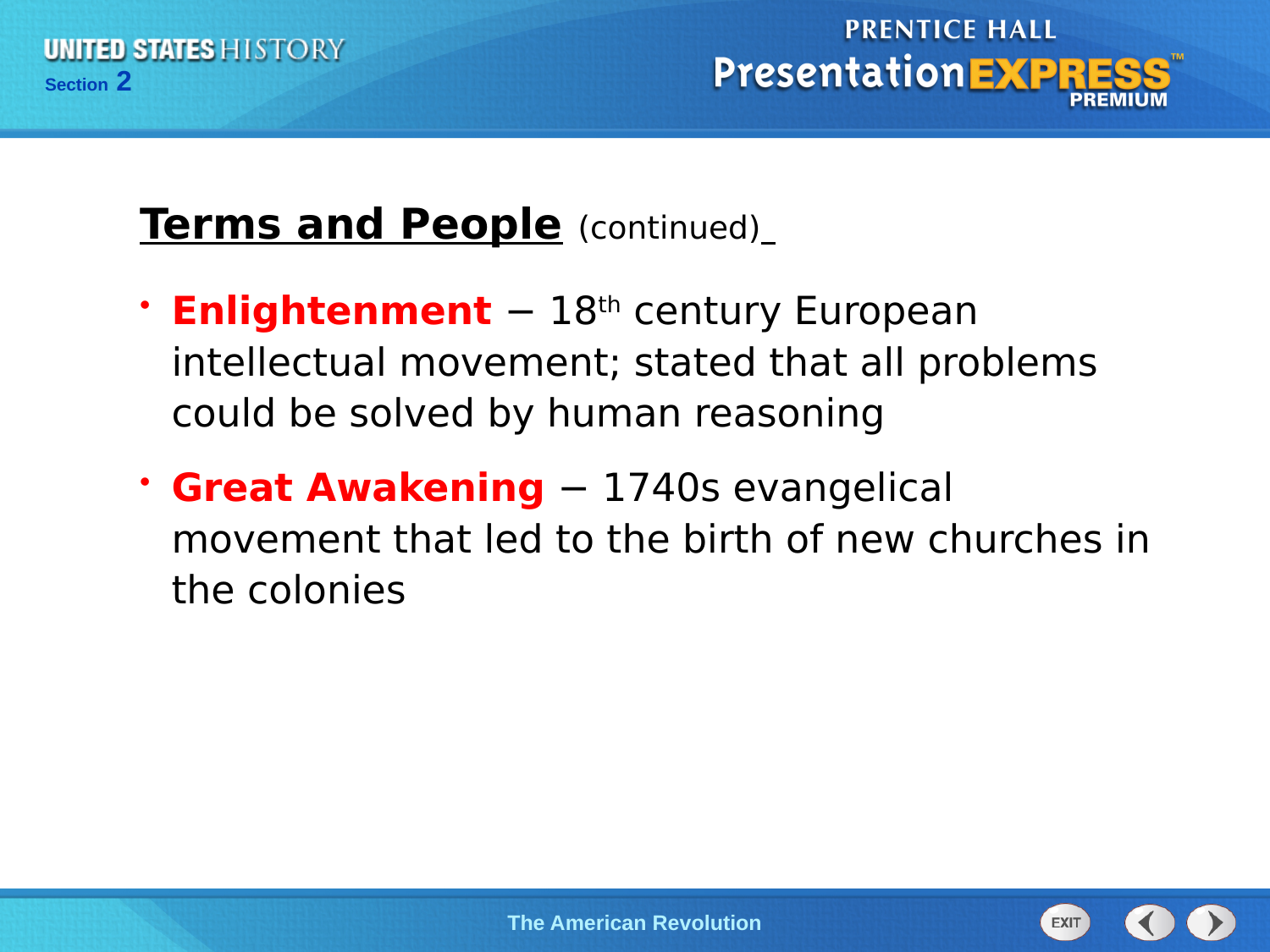

Terms and People (continued)
Enlightenment − 18th century European intellectual movement; stated that all problems could be solved by human reasoning
Great Awakening − 1740s evangelical movement that led to the birth of new churches in the colonies